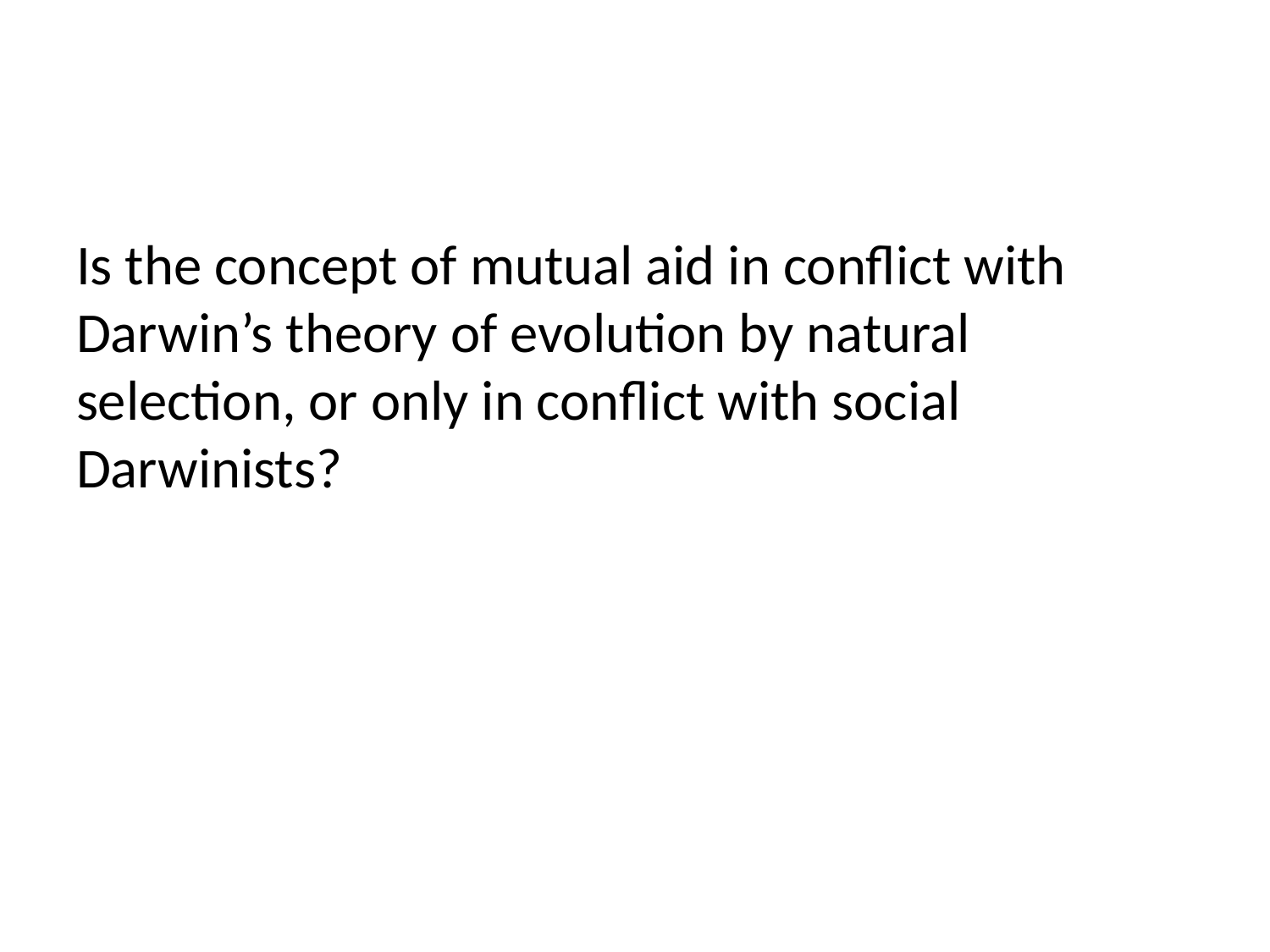

#
Is the concept of mutual aid in conflict with Darwin’s theory of evolution by natural selection, or only in conflict with social Darwinists?